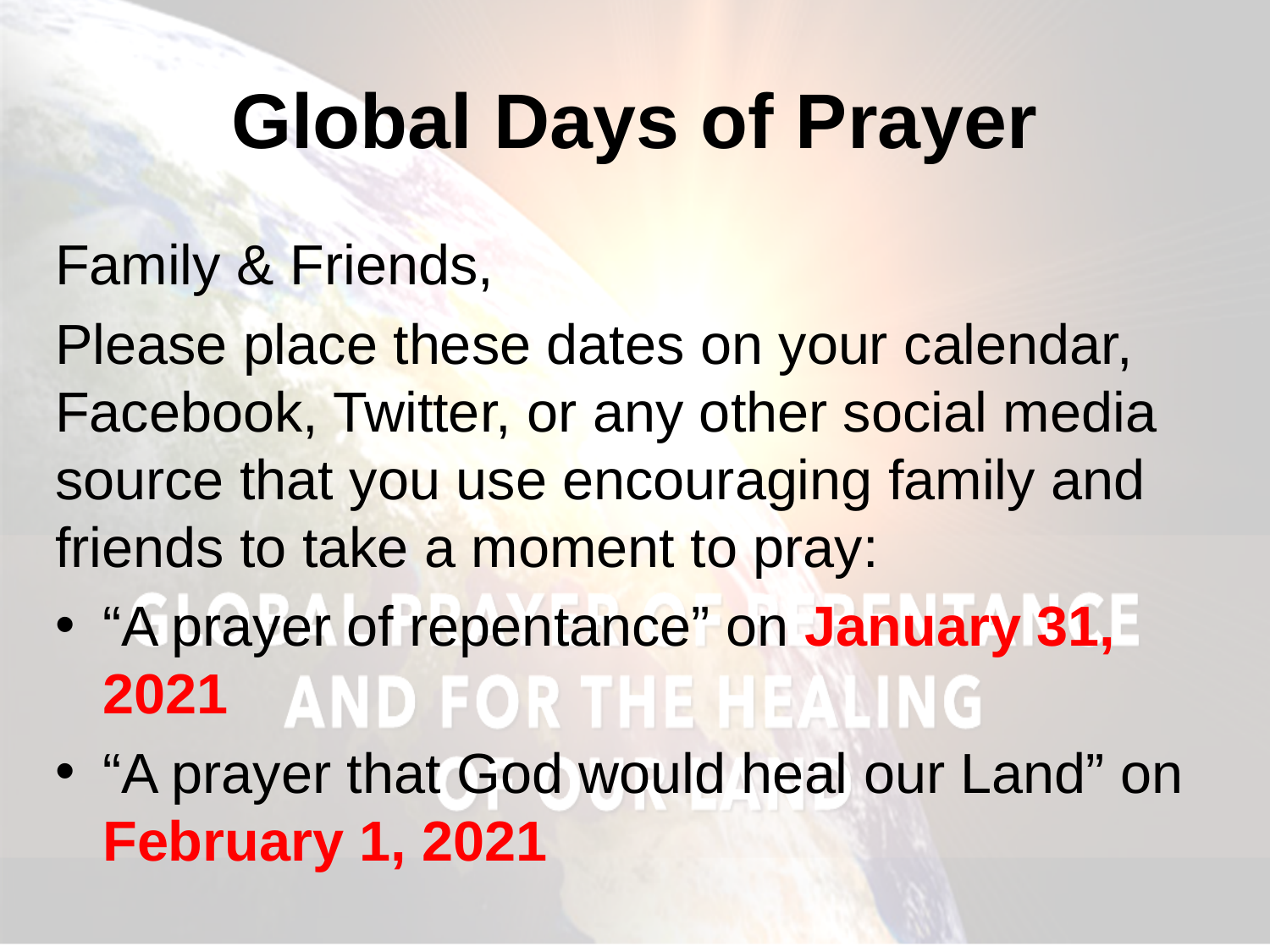

# Global Days of Prayer
Family & Friends,
Please place these dates on your calendar, Facebook, Twitter, or any other social media source that you use encouraging family and friends to take a moment to pray:
“A prayer of repentance” on January 31, 2021
“A prayer that God would heal our Land” on February 1, 2021